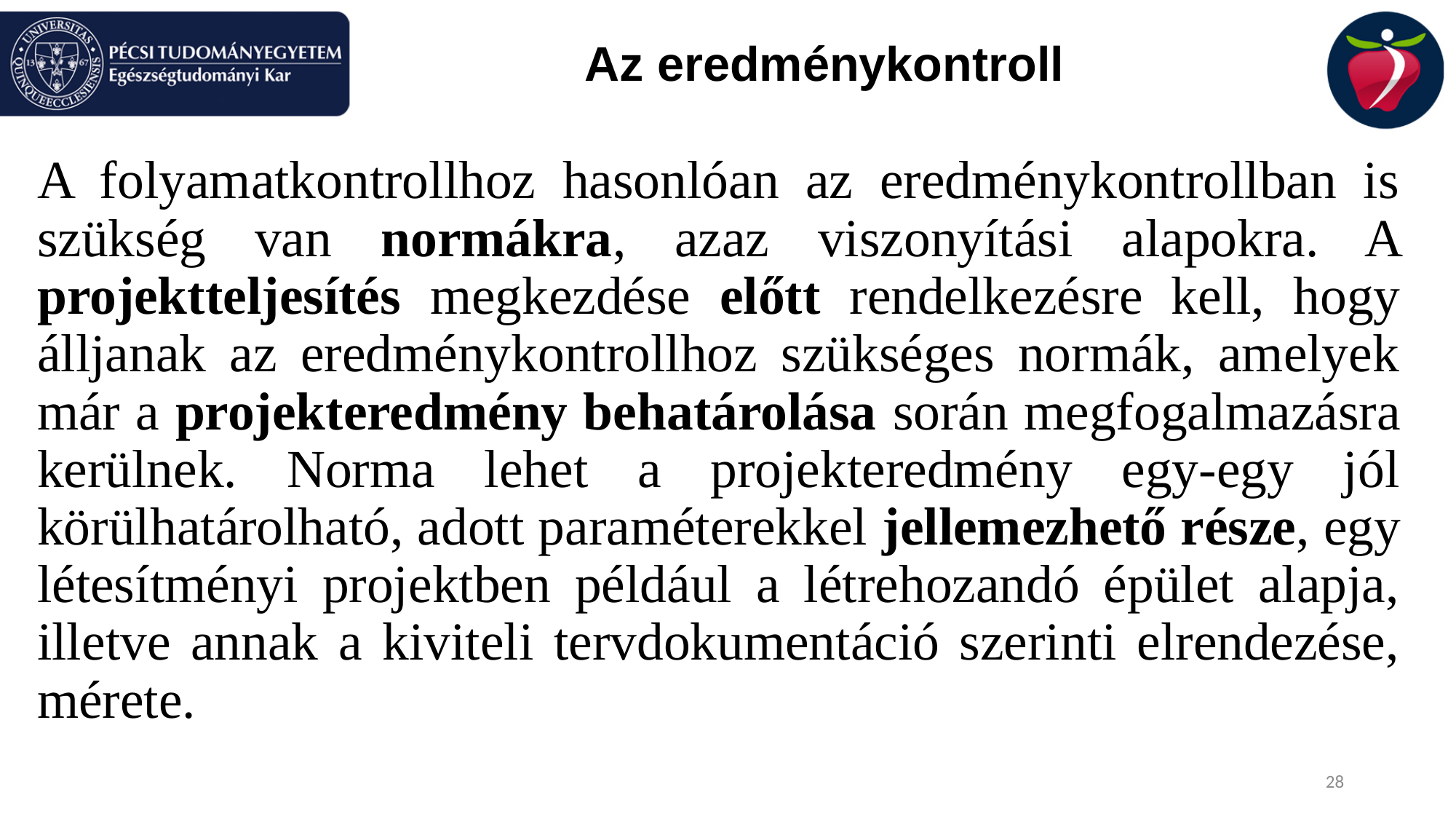

# Az eredménykontroll
A folyamatkontrollhoz hasonlóan az eredménykontrollban is szükség van normákra, azaz viszonyítási alapokra. A projektteljesítés megkezdése előtt rendelkezésre kell, hogy álljanak az eredménykontrollhoz szükséges normák, amelyek már a projekteredmény behatárolása során megfogalmazásra kerülnek. Norma lehet a projekteredmény egy-egy jól körülhatárolható, adott paraméterekkel jellemezhető része, egy létesítményi projektben például a létrehozandó épület alapja, illetve annak a kiviteli tervdokumentáció szerinti elrendezése, mérete.
28